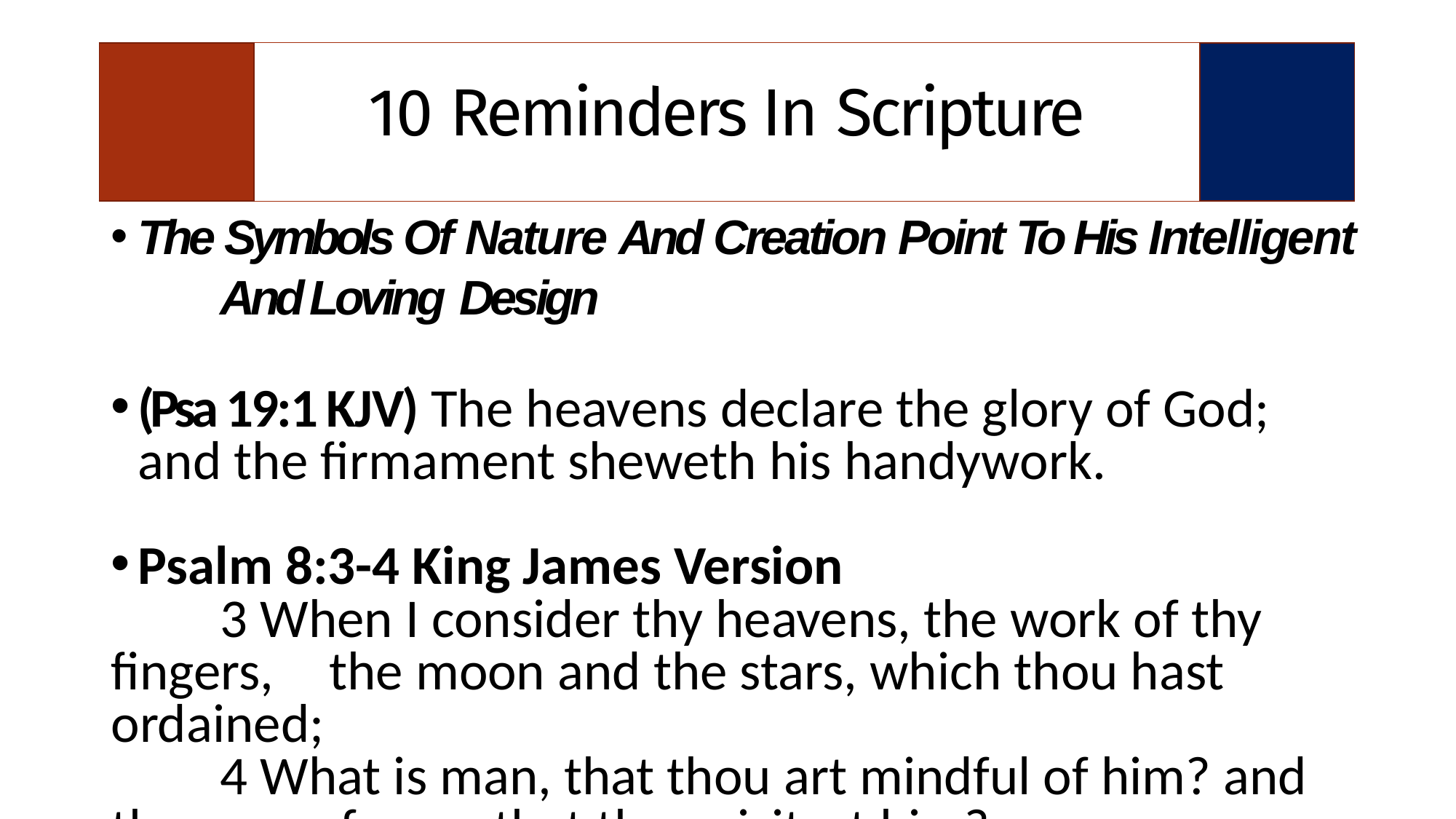

|  | 10 Reminders In Scripture |  |
| --- | --- | --- |
The Symbols Of Nature And Creation Point To His Intelligent
	And Loving Design

(Psa 19:1 KJV) The heavens declare the glory of God; and the firmament sheweth his handywork.

Psalm 8:3-4 King James Version
	3 When I consider thy heavens, the work of thy fingers, 	the moon and the stars, which thou hast ordained;
	4 What is man, that thou art mindful of him? and the 	son of man, that thou visitest him?